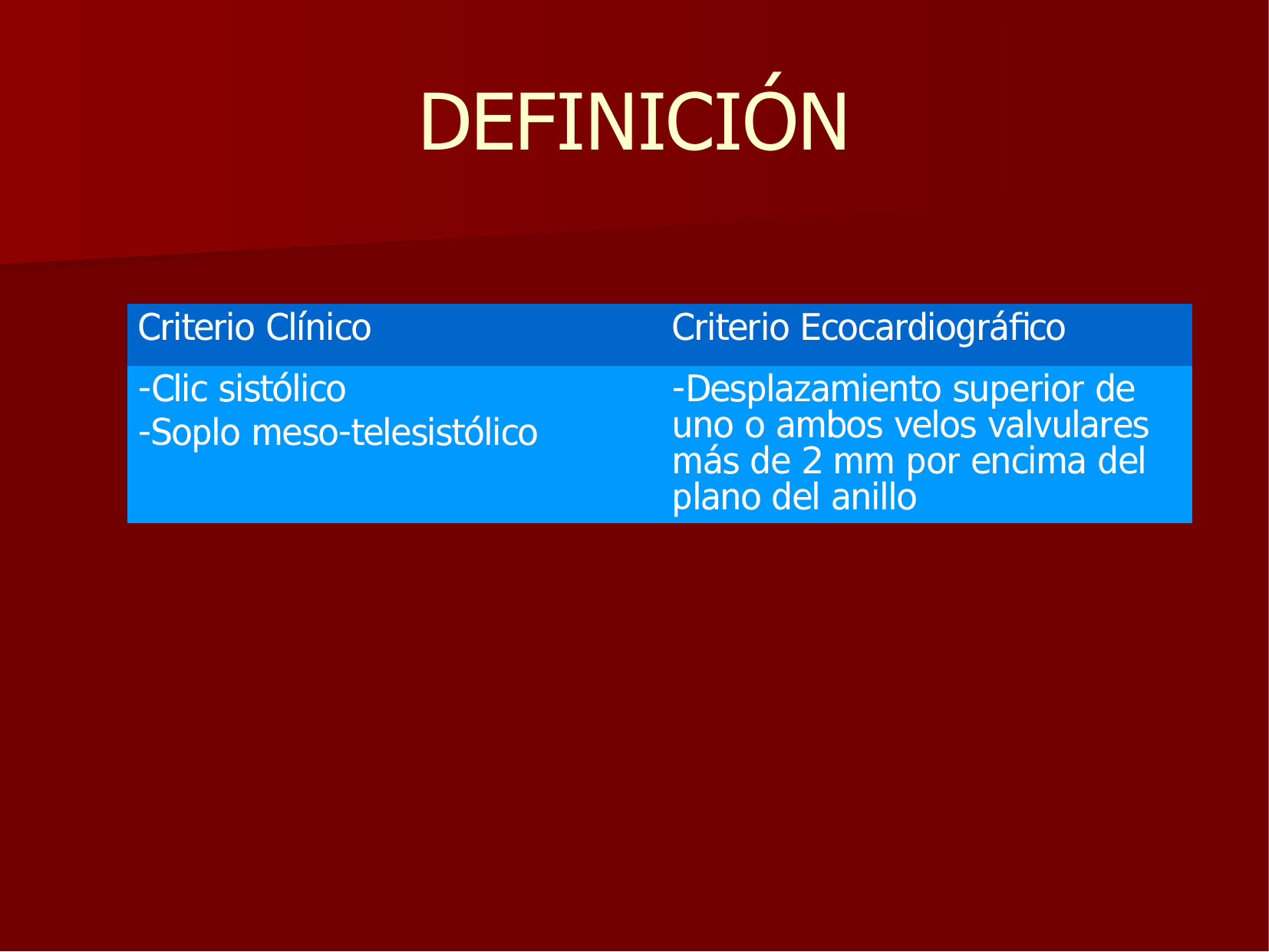

# DEFINICIÓN
| Criterio Clínico | Criterio Ecocardiográfico |
| --- | --- |
| -Clic sistólico -Soplo meso-telesistólico | -Desplazamiento superior de uno o ambos velos valvulares más de 2 mm por encima del plano del anillo |